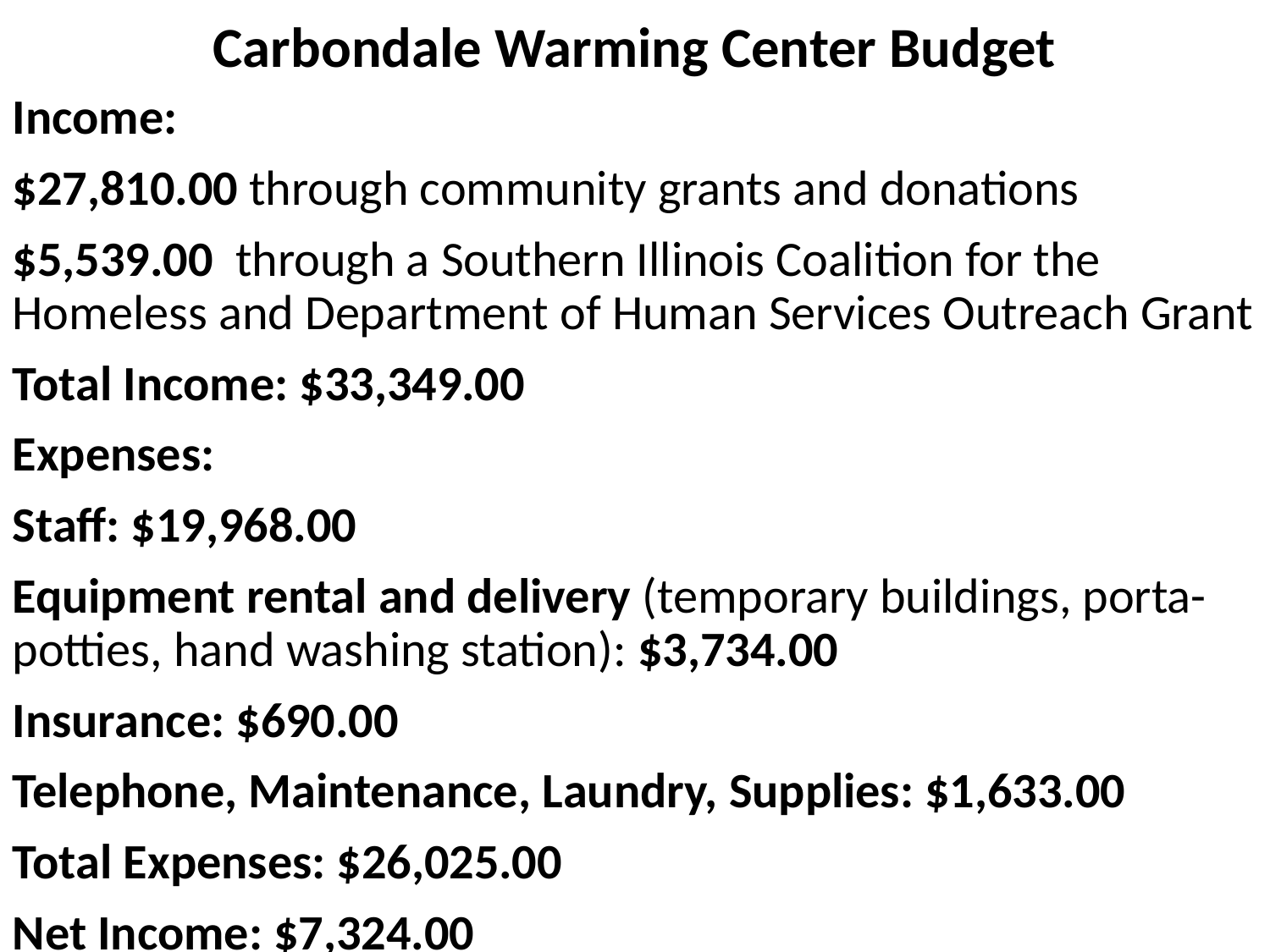

Carbondale Warming Center Budget
Income:
$27,810.00 through community grants and donations
$5,539.00  through a Southern Illinois Coalition for the Homeless and Department of Human Services Outreach Grant
Total Income: $33,349.00
Expenses:
Staff: $19,968.00
Equipment rental and delivery (temporary buildings, porta-potties, hand washing station): $3,734.00
Insurance: $690.00
Telephone, Maintenance, Laundry, Supplies: $1,633.00
Total Expenses: $26,025.00
Net Income: $7,324.00